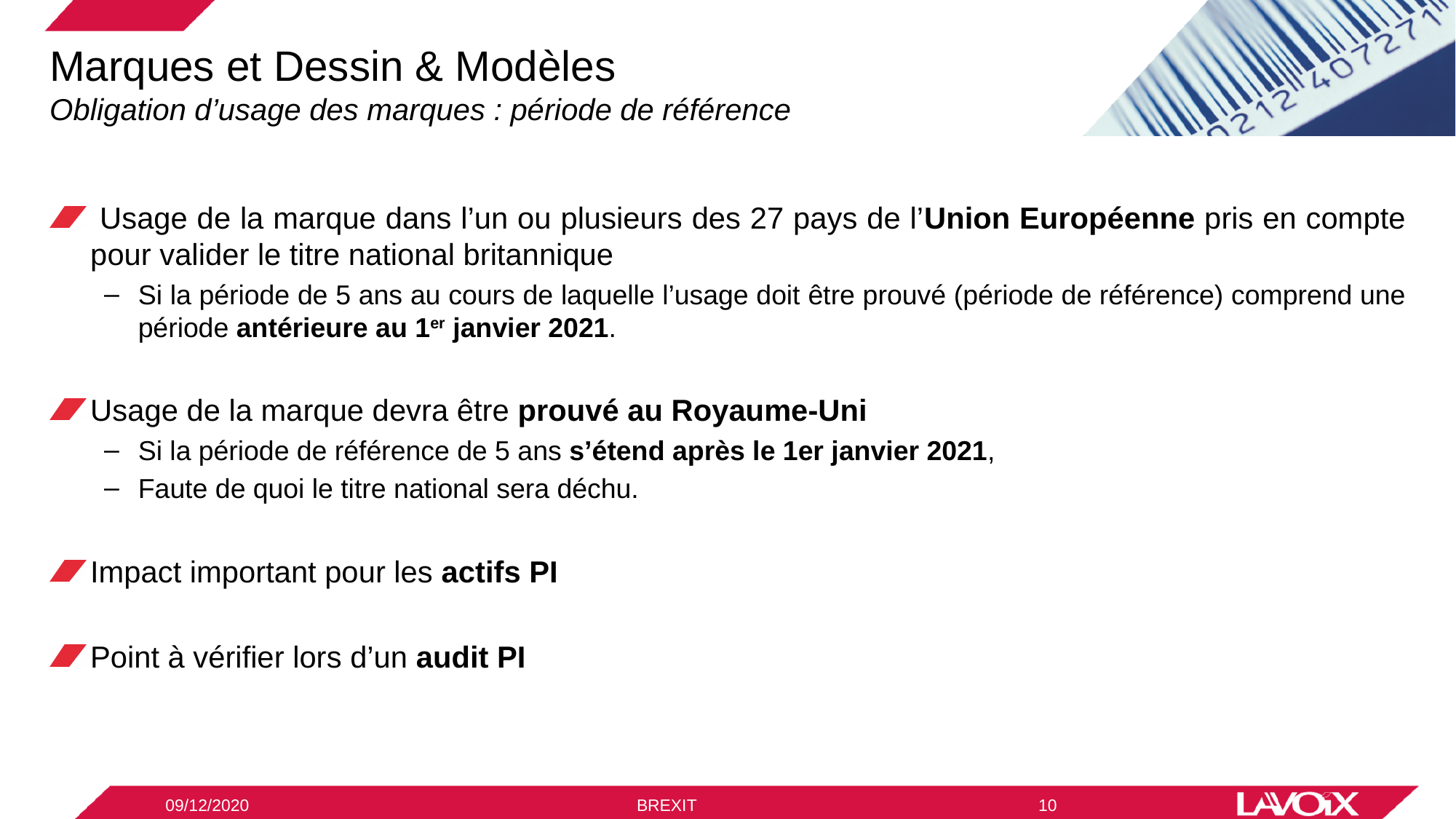

# Marques et Dessin & Modèles Obligation d’usage des marques : période de référence

 Usage de la marque dans l’un ou plusieurs des 27 pays de l’Union Européenne pris en compte pour valider le titre national britannique
Si la période de 5 ans au cours de laquelle l’usage doit être prouvé (période de référence) comprend une période antérieure au 1er janvier 2021.

Usage de la marque devra être prouvé au Royaume-Uni
Si la période de référence de 5 ans s’étend après le 1er janvier 2021,
Faute de quoi le titre national sera déchu.

Impact important pour les actifs PI

Point à vérifier lors d’un audit PI
09/12/2020
BREXIT
10